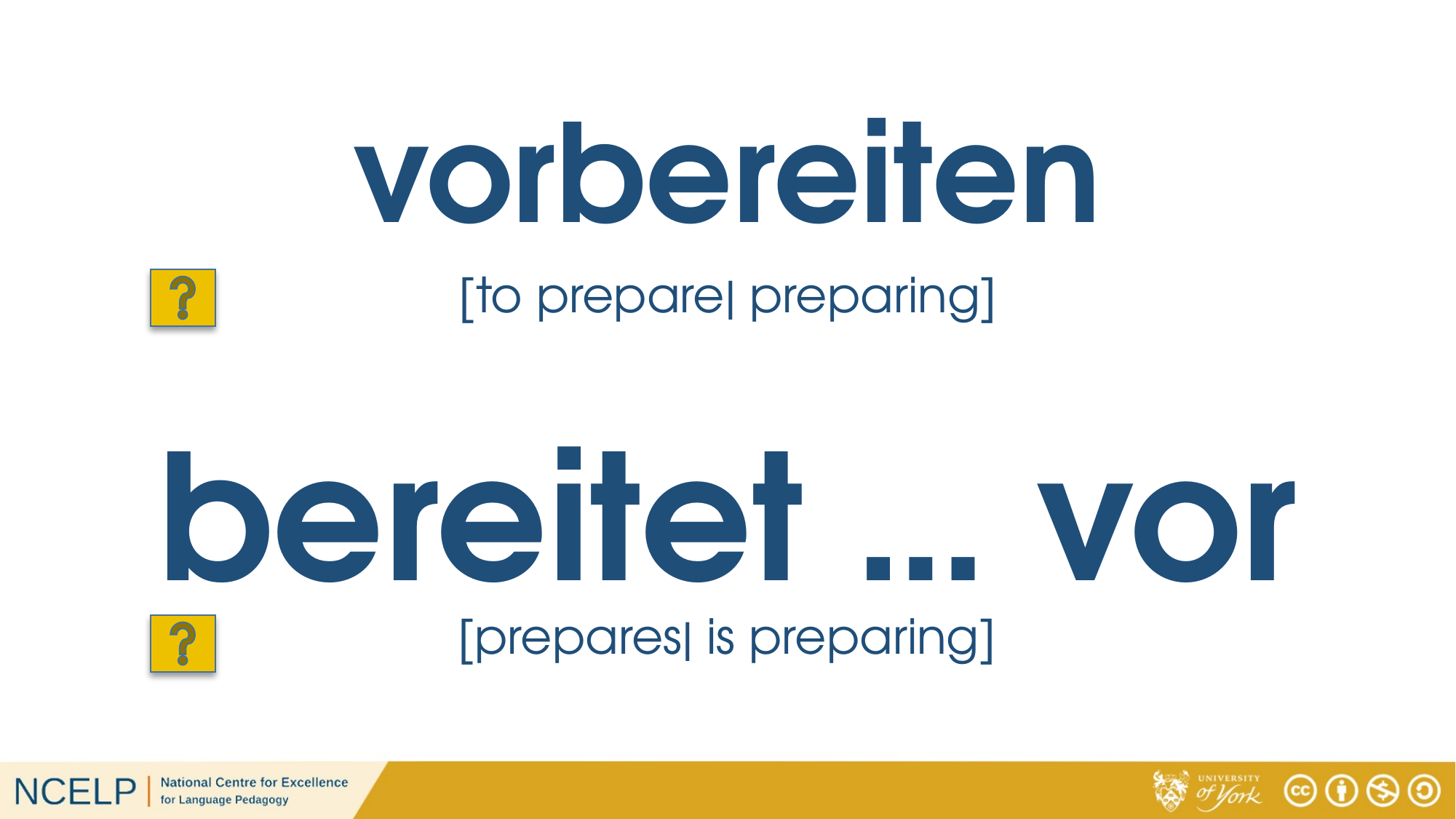

# vorbereiten
[to prepare| preparing]

bereitet … vor
[prepares| is preparing]